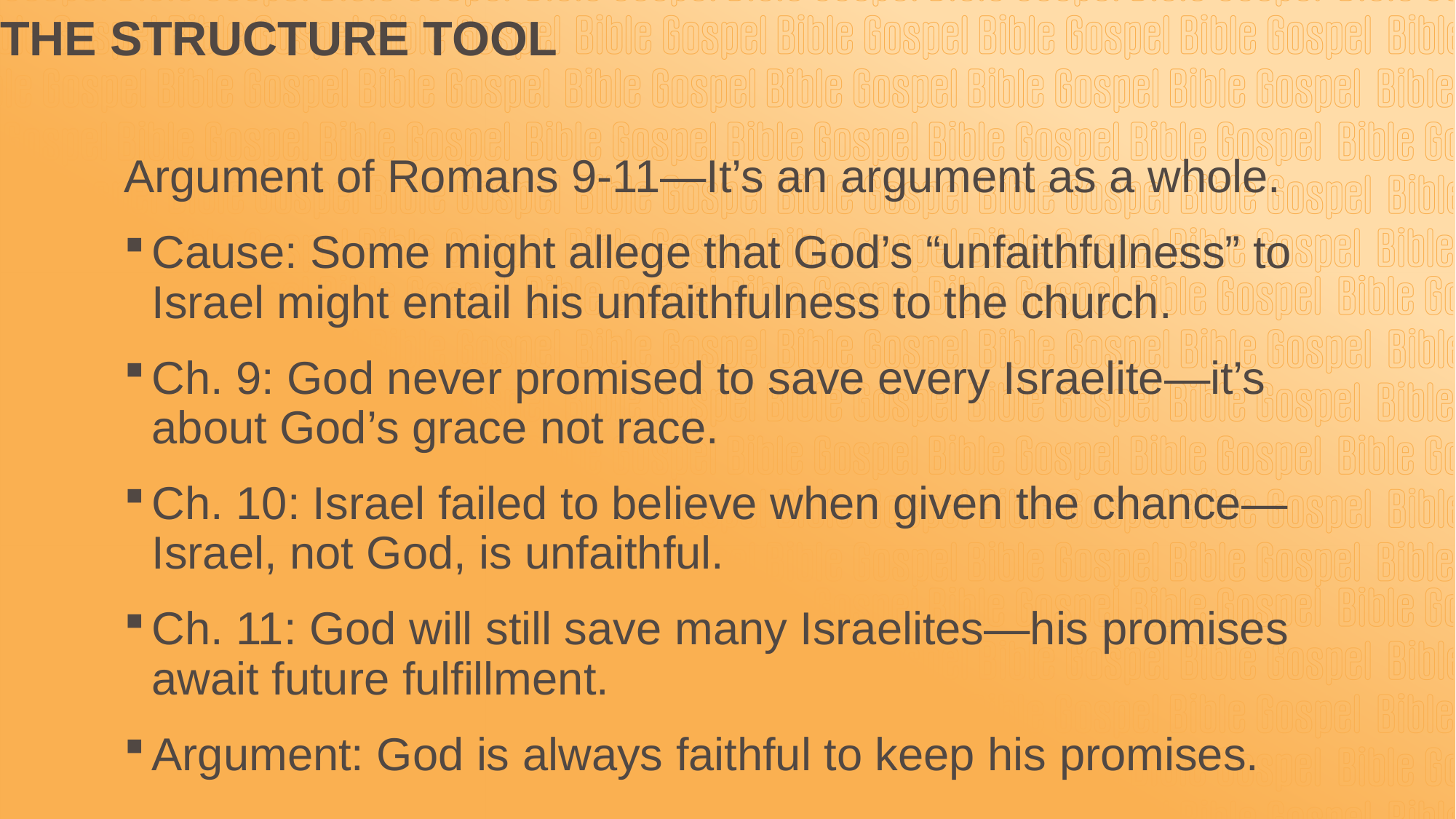

# The structure tool
Argument of Romans 9-11—It’s an argument as a whole.
Cause: Some might allege that God’s “unfaithfulness” to Israel might entail his unfaithfulness to the church.
Ch. 9: God never promised to save every Israelite—it’s about God’s grace not race.
Ch. 10: Israel failed to believe when given the chance—Israel, not God, is unfaithful.
Ch. 11: God will still save many Israelites—his promises await future fulfillment.
Argument: God is always faithful to keep his promises.